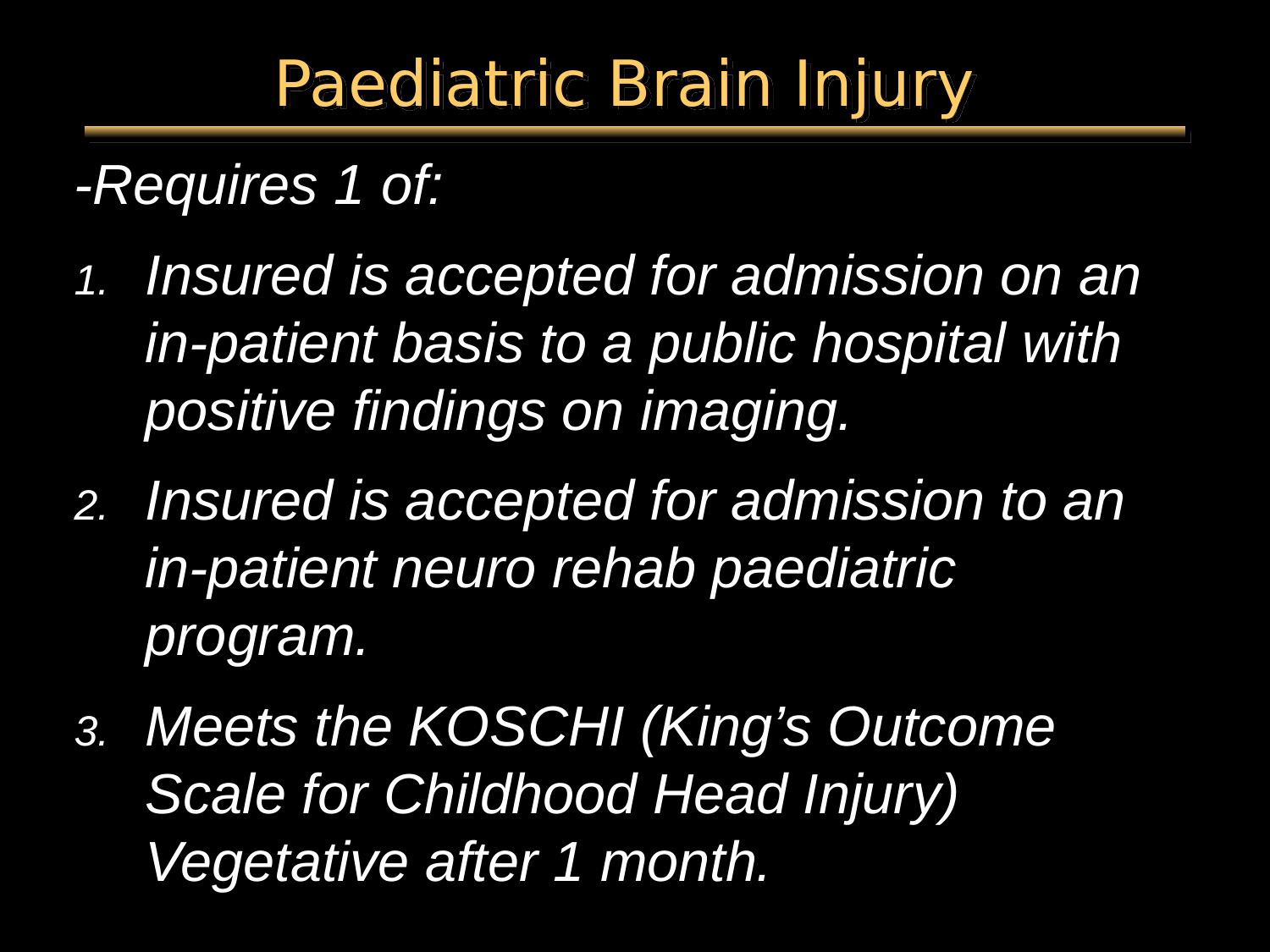

# Paediatric Brain Injury

-Requires 1 of:
Insured is accepted for admission on an in-patient basis to a public hospital with positive findings on imaging.
Insured is accepted for admission to an in-patient neuro rehab paediatric program.
Meets the KOSCHI (King’s Outcome Scale for Childhood Head Injury) Vegetative after 1 month.